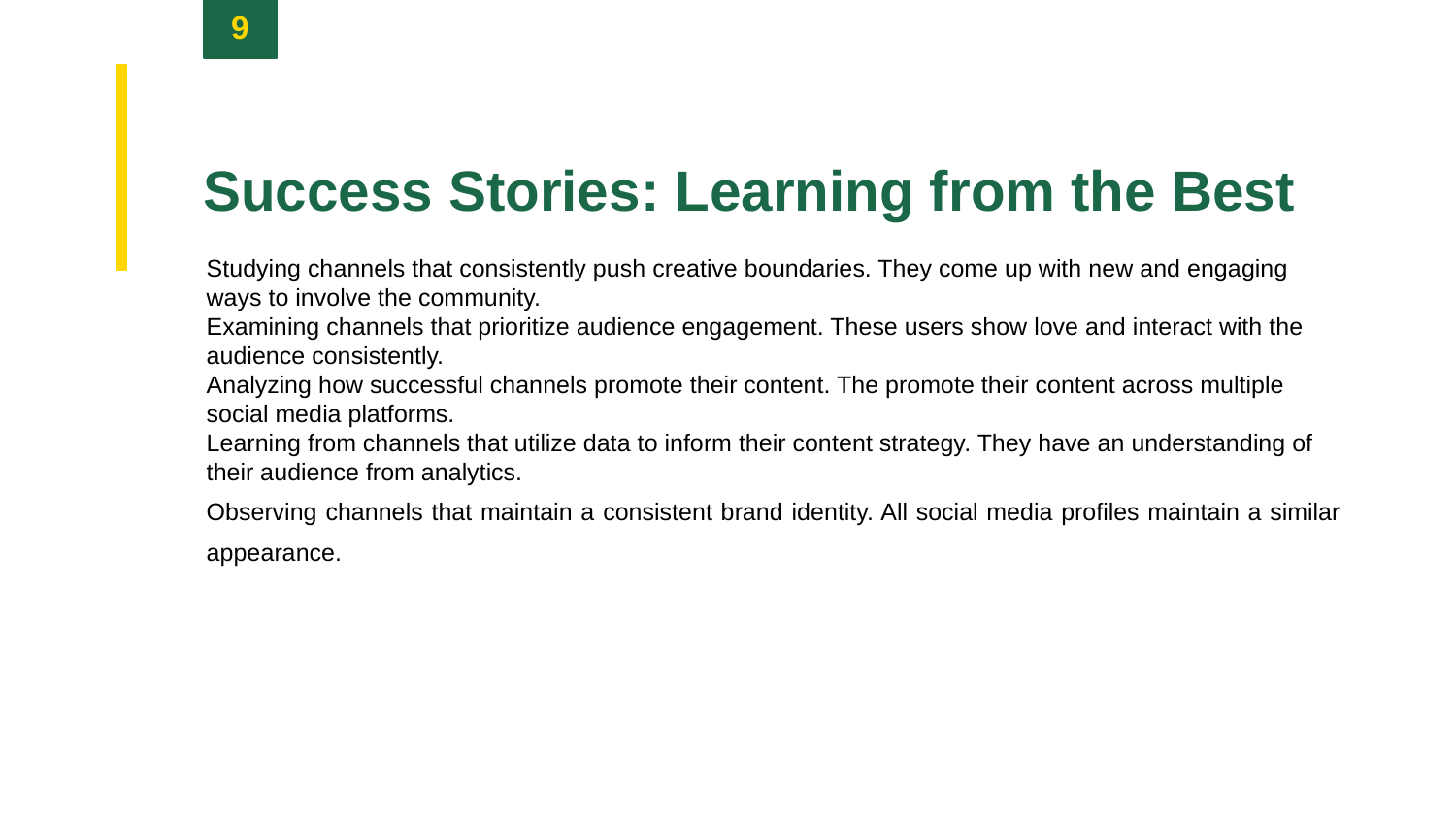

9

Success Stories: Learning from the Best
Studying channels that consistently push creative boundaries. They come up with new and engaging ways to involve the community.
Examining channels that prioritize audience engagement. These users show love and interact with the audience consistently.
Analyzing how successful channels promote their content. The promote their content across multiple social media platforms.
Learning from channels that utilize data to inform their content strategy. They have an understanding of their audience from analytics.
Observing channels that maintain a consistent brand identity. All social media profiles maintain a similar appearance.